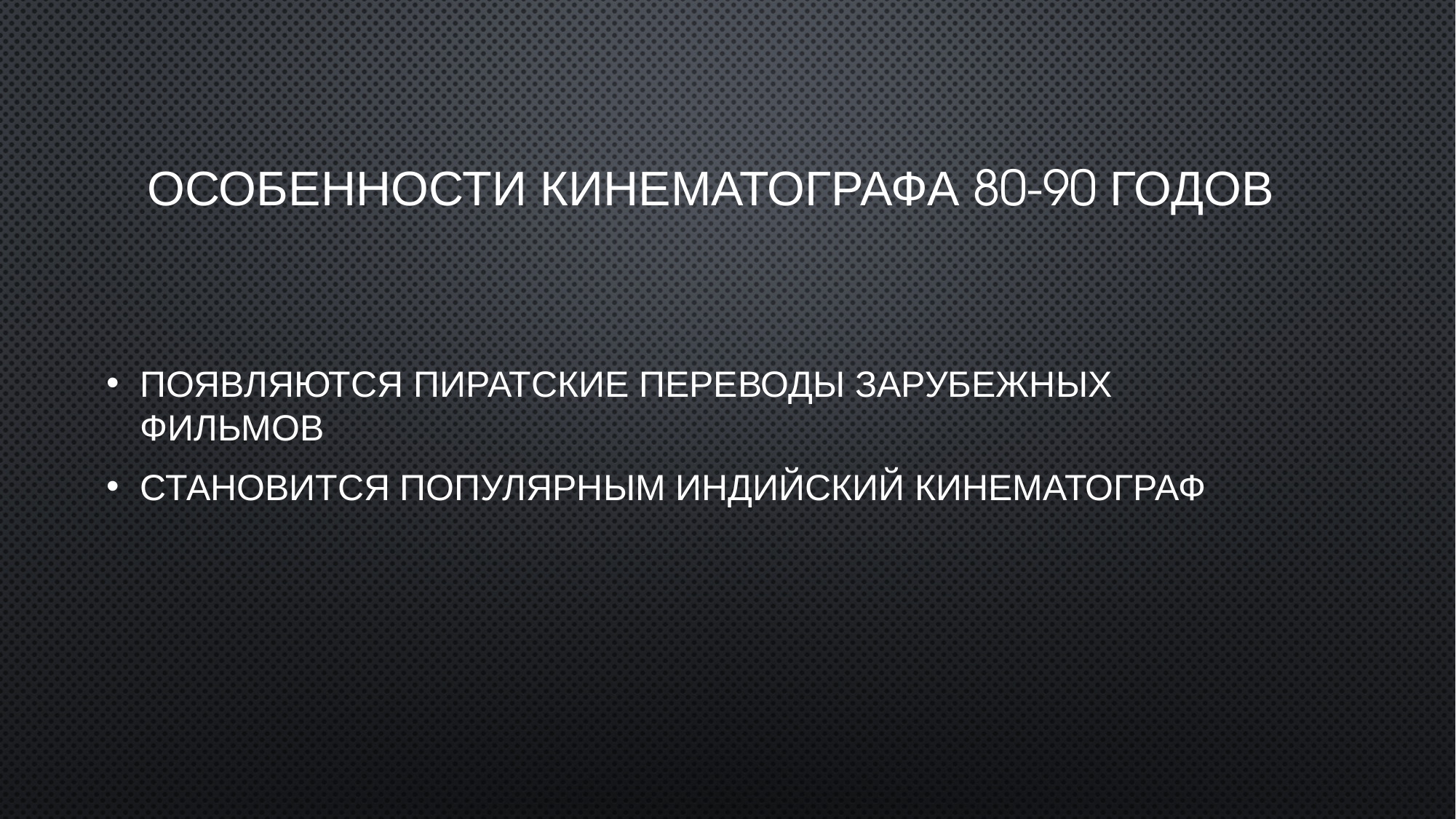

# ОСОБЕННОСТИ КИНЕМАТОГРАФА 80-90 ГОДОВ
ПОЯВЛЯЮТСЯ ПИРАТСКИЕ ПЕРЕВОДЫ ЗАРУБЕЖНЫХ ФИЛЬМОВ
СТАНОВИТСЯ ПОПУЛЯРНЫМ ИНДИЙСКИЙ КИНЕМАТОГРАФ